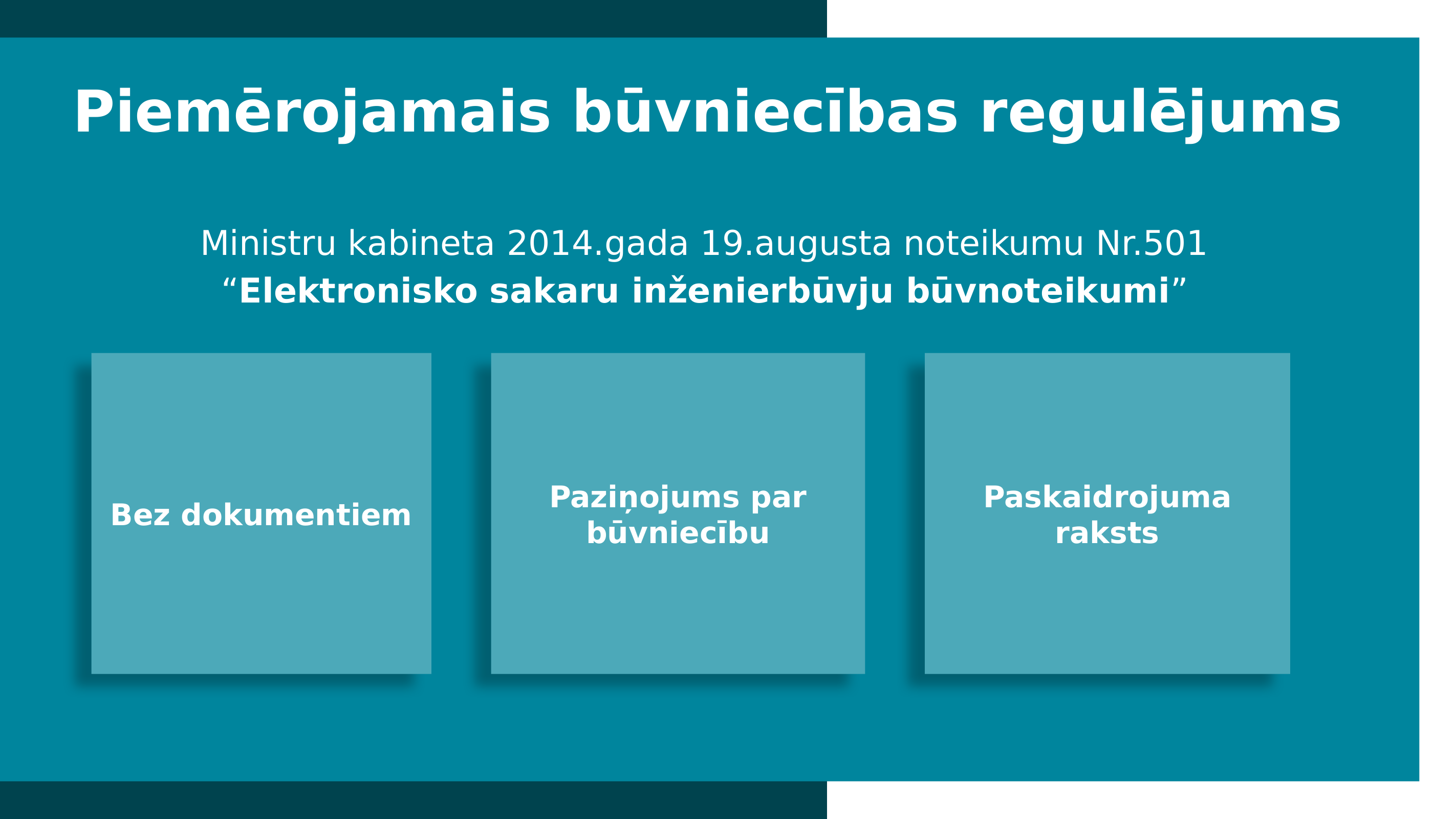

Piemērojamais būvniecības regulējums
Ministru kabineta 2014.gada 19.augusta noteikumu Nr.501
“Elektronisko sakaru inženierbūvju būvnoteikumi”

Paziņojums par būvniecību
Bez dokumentiem
Paskaidrojuma raksts